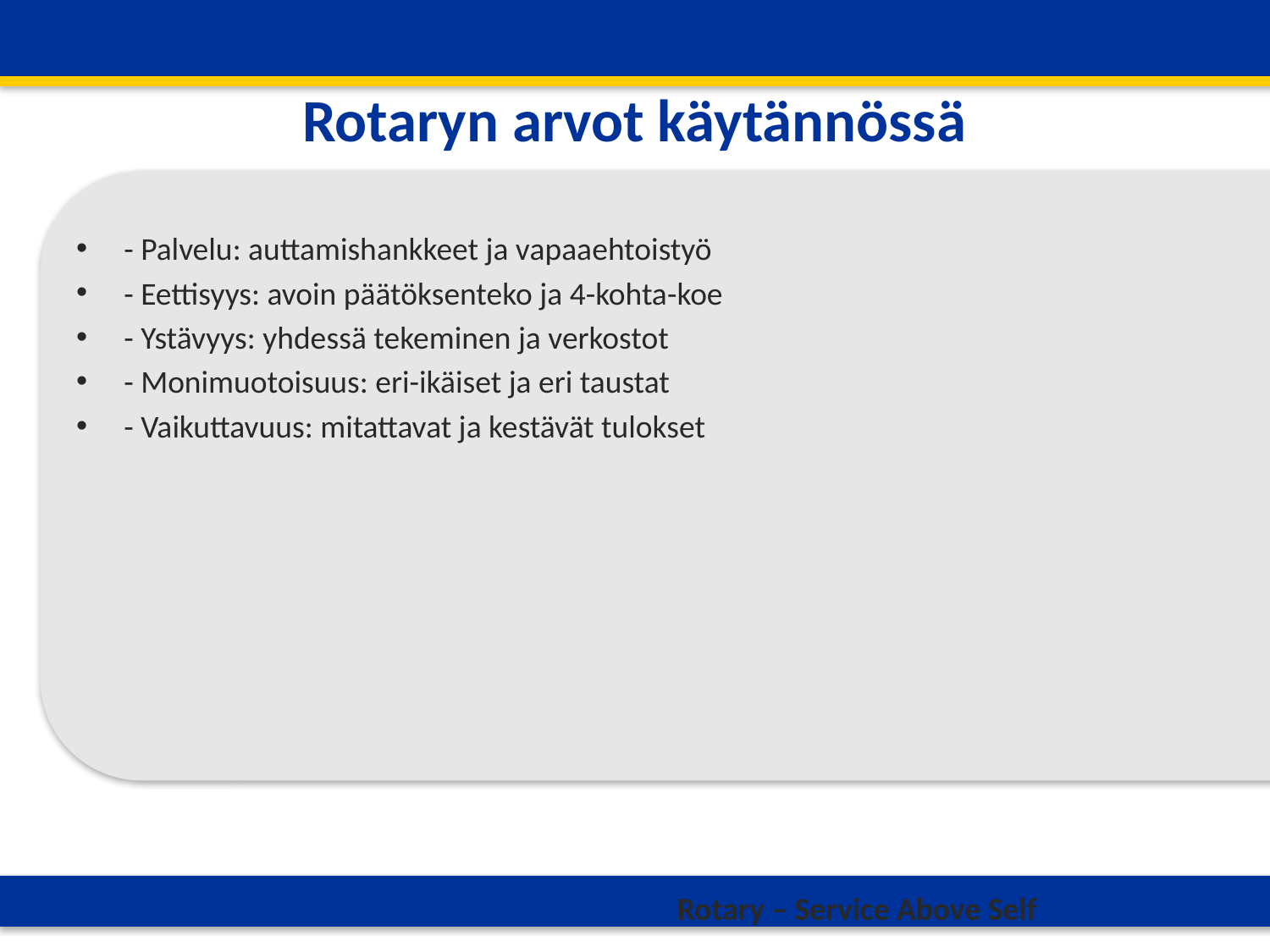

# Rotaryn arvot käytännössä

- Palvelu: auttamishankkeet ja vapaaehtoistyö
- Eettisyys: avoin päätöksenteko ja 4-kohta-koe
- Ystävyys: yhdessä tekeminen ja verkostot
- Monimuotoisuus: eri-ikäiset ja eri taustat
- Vaikuttavuus: mitattavat ja kestävät tulokset

Rotary – Service Above Self